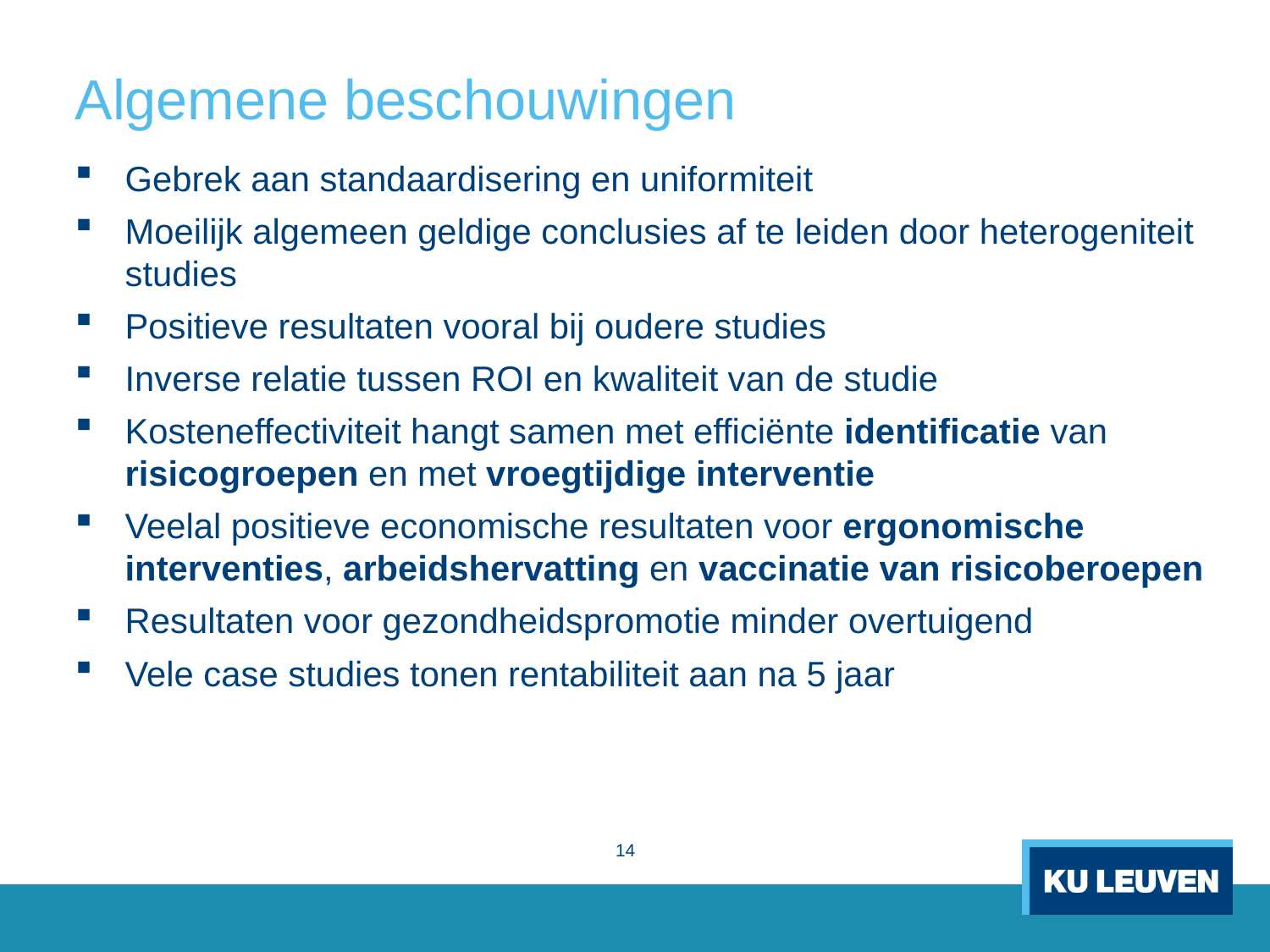

# Algemene beschouwingen
Gebrek aan standaardisering en uniformiteit
Moeilijk algemeen geldige conclusies af te leiden door heterogeniteit studies
Positieve resultaten vooral bij oudere studies
Inverse relatie tussen ROI en kwaliteit van de studie
Kosteneffectiviteit hangt samen met efficiënte identificatie van risicogroepen en met vroegtijdige interventie
Veelal positieve economische resultaten voor ergonomische interventies, arbeidshervatting en vaccinatie van risicoberoepen
Resultaten voor gezondheidspromotie minder overtuigend
Vele case studies tonen rentabiliteit aan na 5 jaar

14